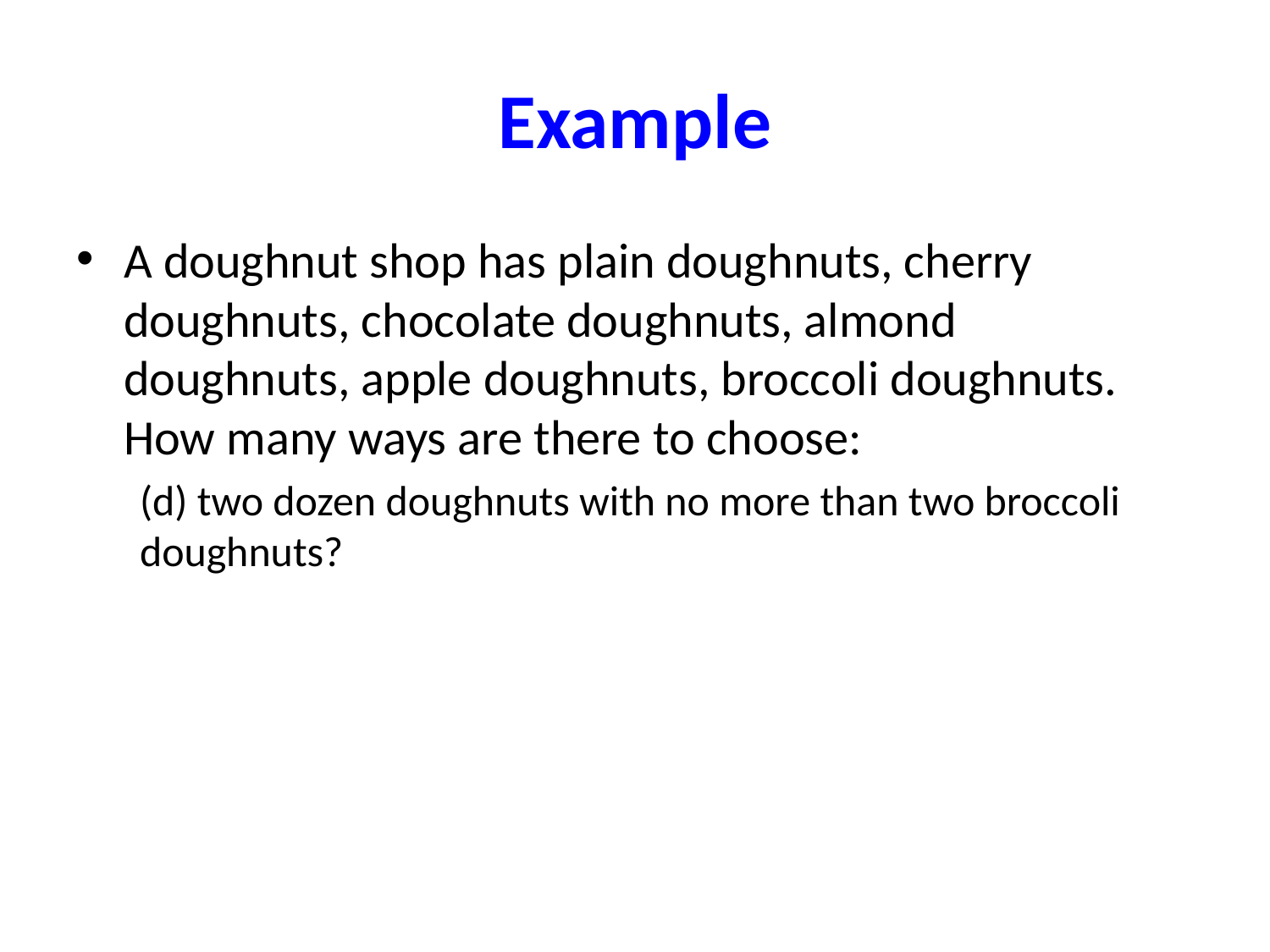

# Example
A doughnut shop has plain doughnuts, cherry doughnuts, chocolate doughnuts, almond doughnuts, apple doughnuts, broccoli doughnuts. How many ways are there to choose:
(d) two dozen doughnuts with no more than two broccoli doughnuts?